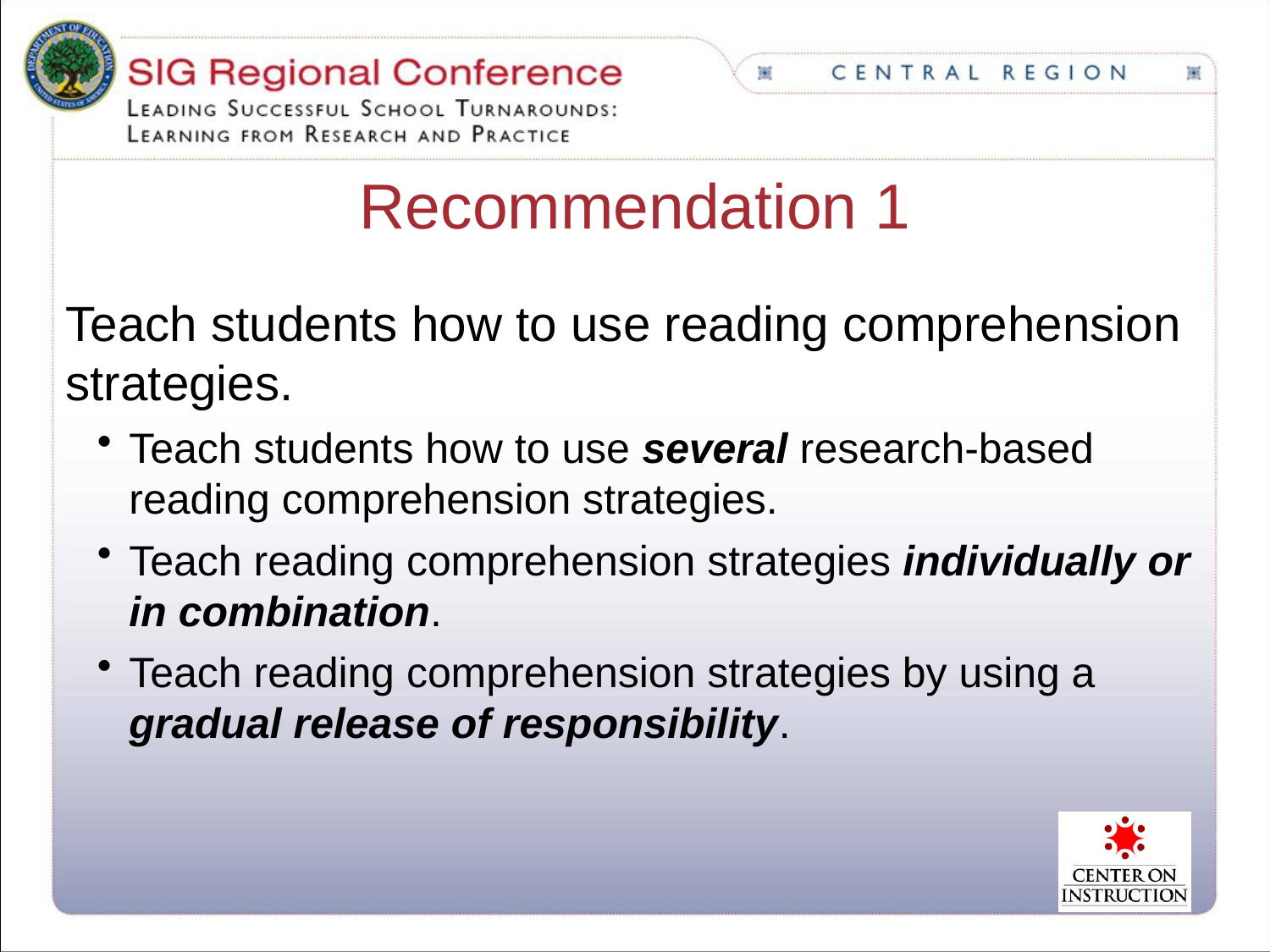

Recommendation 1
Teach students how to use reading comprehension strategies.
Teach students how to use several research-based reading comprehension strategies.
Teach reading comprehension strategies individually or in combination.
Teach reading comprehension strategies by using a gradual release of responsibility.